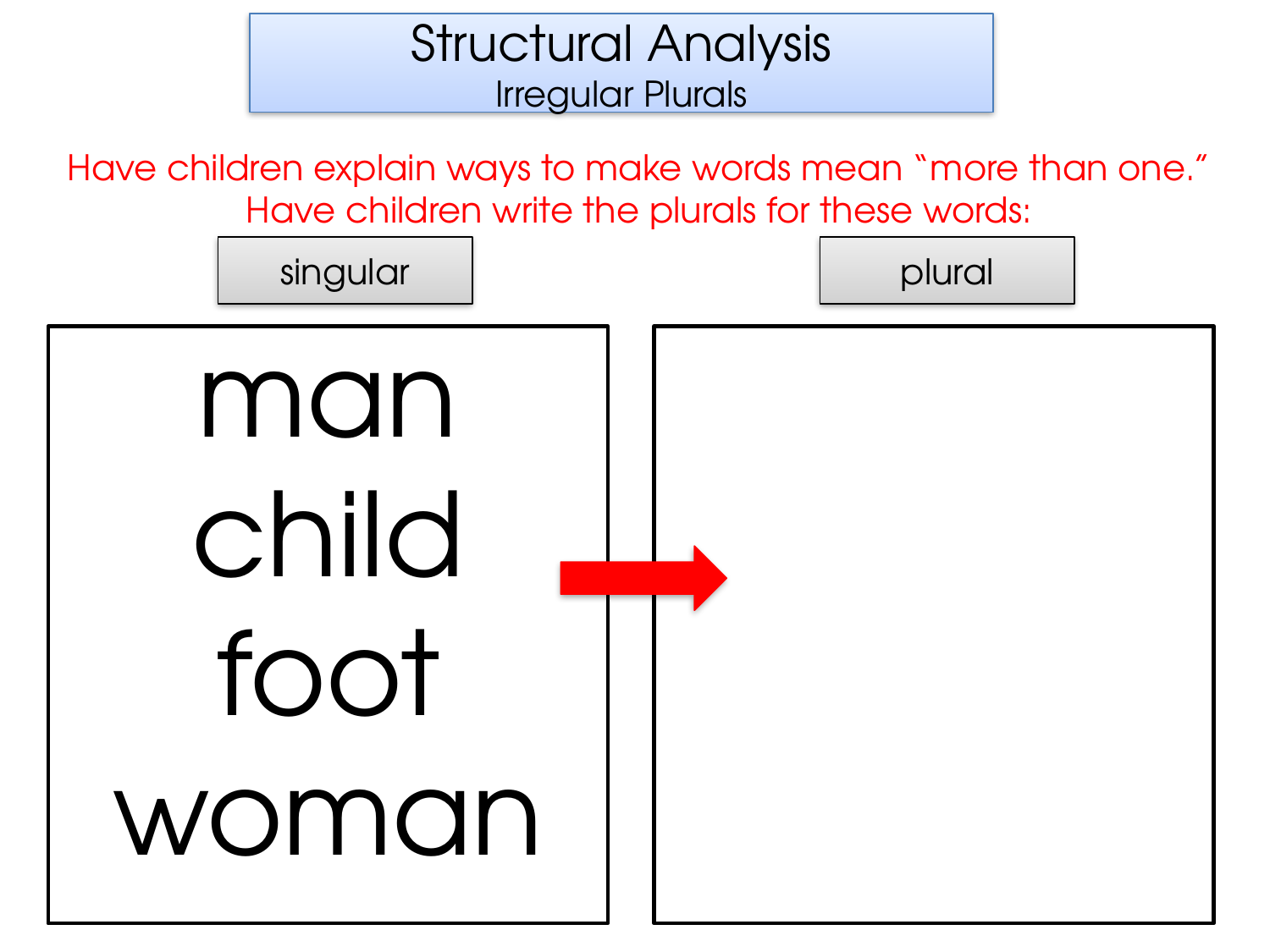

Structural Analysis
Irregular Plurals
Have children explain ways to make words mean “more than one.”
Have children write the plurals for these words:
singular
plural
man
child
foot
woman